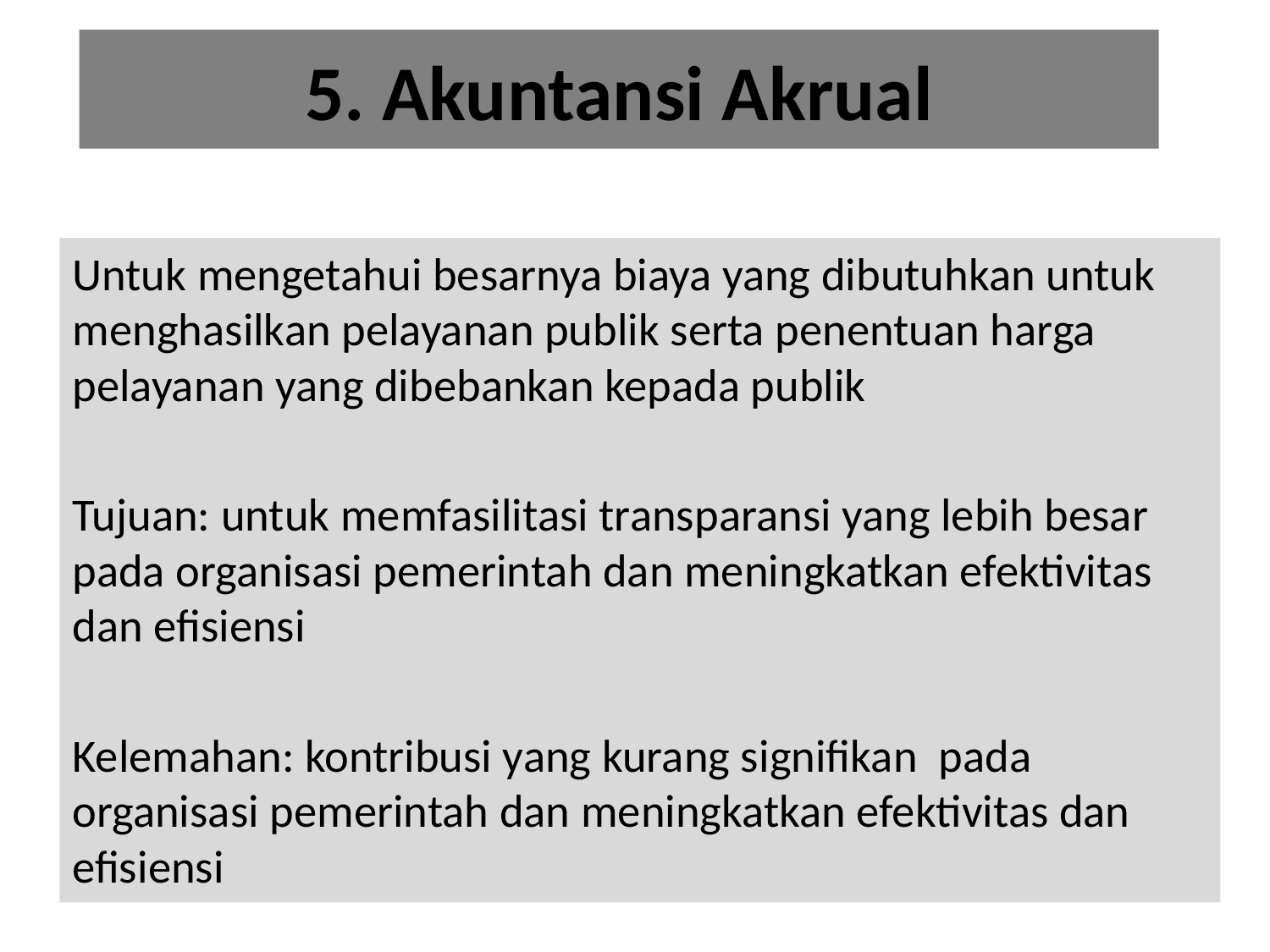

# 5. Akuntansi Akrual
Untuk mengetahui besarnya biaya yang dibutuhkan untuk menghasilkan pelayanan publik serta penentuan harga pelayanan yang dibebankan kepada publik

Tujuan: untuk memfasilitasi transparansi yang lebih besar pada organisasi pemerintah dan meningkatkan efektivitas dan efisiensi

Kelemahan: kontribusi yang kurang signifikan  pada organisasi pemerintah dan meningkatkan efektivitas dan efisiensi